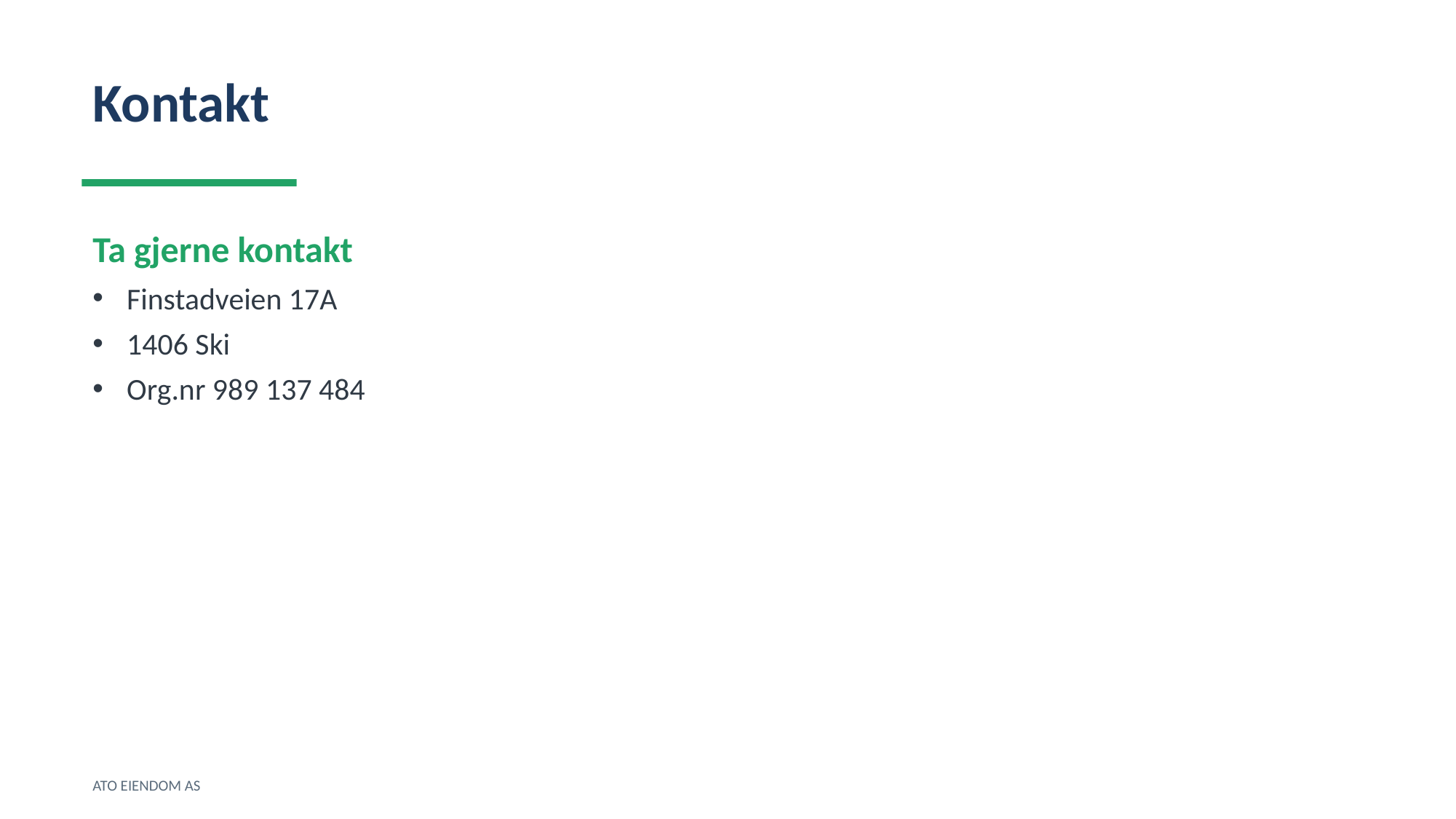

Kontakt

Ta gjerne kontakt
Finstadveien 17A
1406 Ski
Org.nr 989 137 484
ATO EIENDOM AS